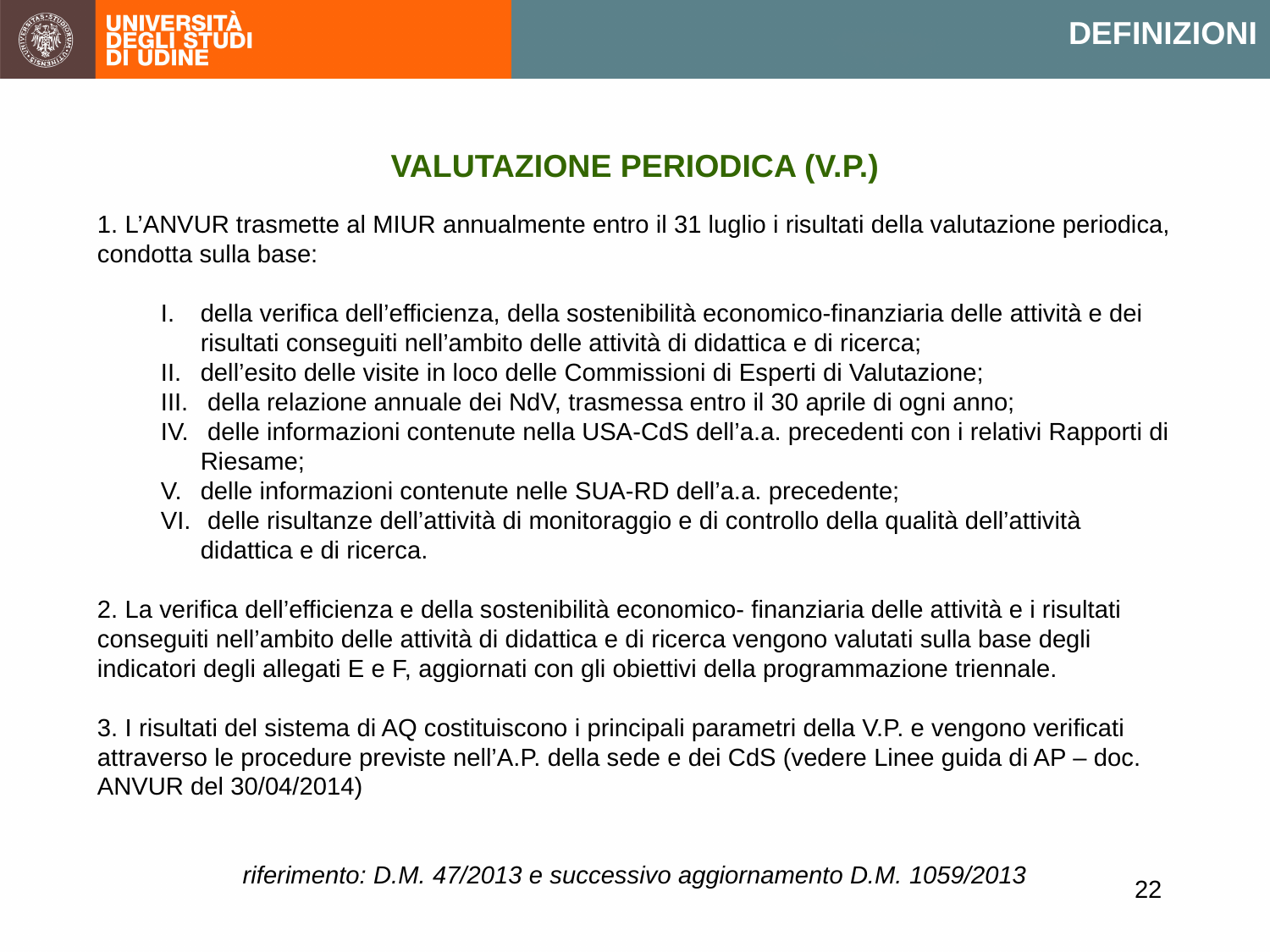

DEFINIZIONI
VALUTAZIONE PERIODICA (V.P.)

1. L’ANVUR trasmette al MIUR annualmente entro il 31 luglio i risultati della valutazione periodica, condotta sulla base:

della verifica dell’efficienza, della sostenibilità economico-finanziaria delle attività e dei risultati conseguiti nell’ambito delle attività di didattica e di ricerca;
dell’esito delle visite in loco delle Commissioni di Esperti di Valutazione;
 della relazione annuale dei NdV, trasmessa entro il 30 aprile di ogni anno;
 delle informazioni contenute nella USA-CdS dell’a.a. precedenti con i relativi Rapporti di Riesame;
delle informazioni contenute nelle SUA-RD dell’a.a. precedente;
 delle risultanze dell’attività di monitoraggio e di controllo della qualità dell’attività didattica e di ricerca.

2. La verifica dell’efficienza e della sostenibilità economico- finanziaria delle attività e i risultati conseguiti nell’ambito delle attività di didattica e di ricerca vengono valutati sulla base degli indicatori degli allegati E e F, aggiornati con gli obiettivi della programmazione triennale.

3. I risultati del sistema di AQ costituiscono i principali parametri della V.P. e vengono verificati attraverso le procedure previste nell’A.P. della sede e dei CdS (vedere Linee guida di AP – doc. ANVUR del 30/04/2014)

riferimento: D.M. 47/2013 e successivo aggiornamento D.M. 1059/2013
22